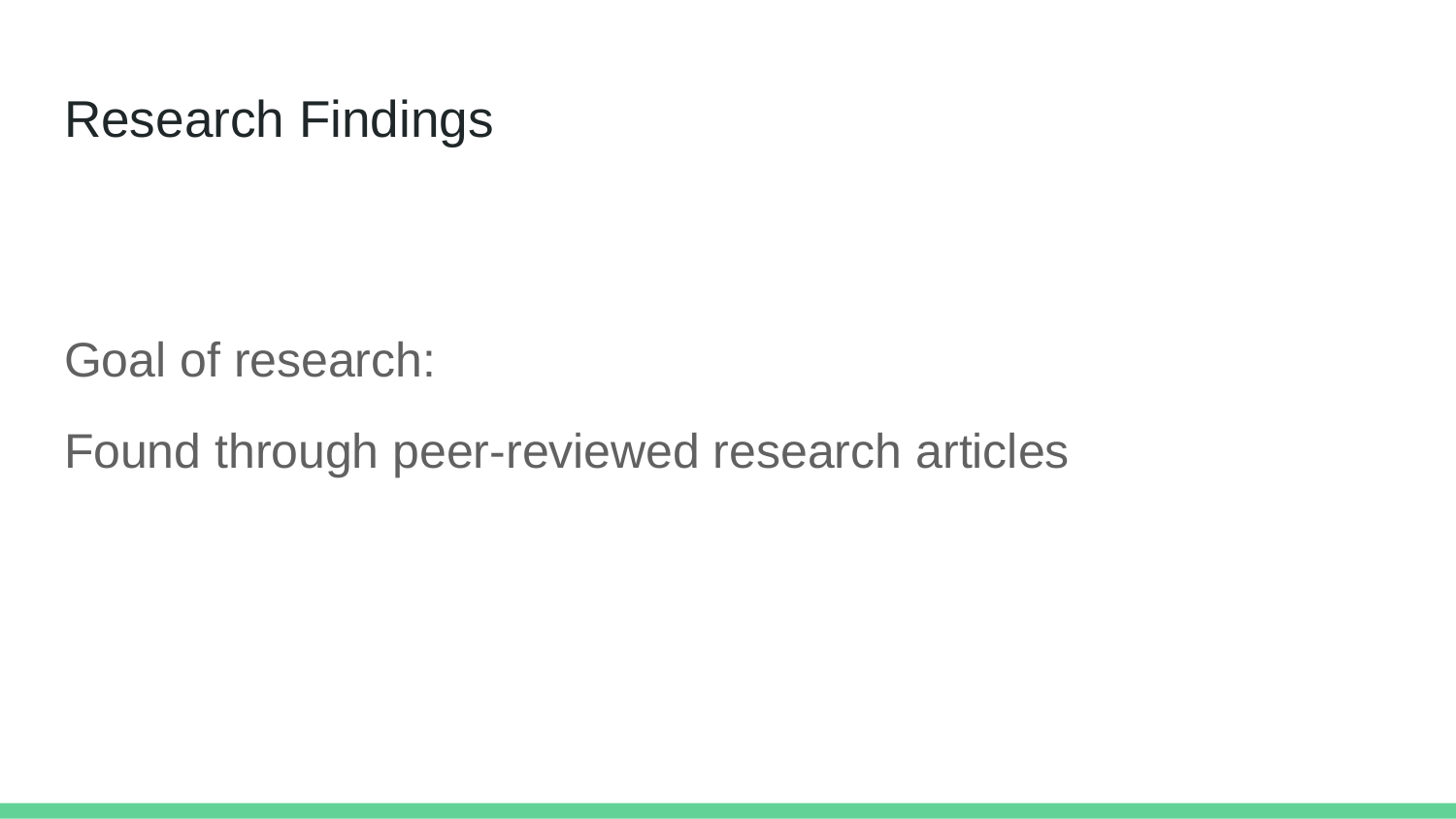

# Research Findings

Goal of research:
Found through peer-reviewed research articles